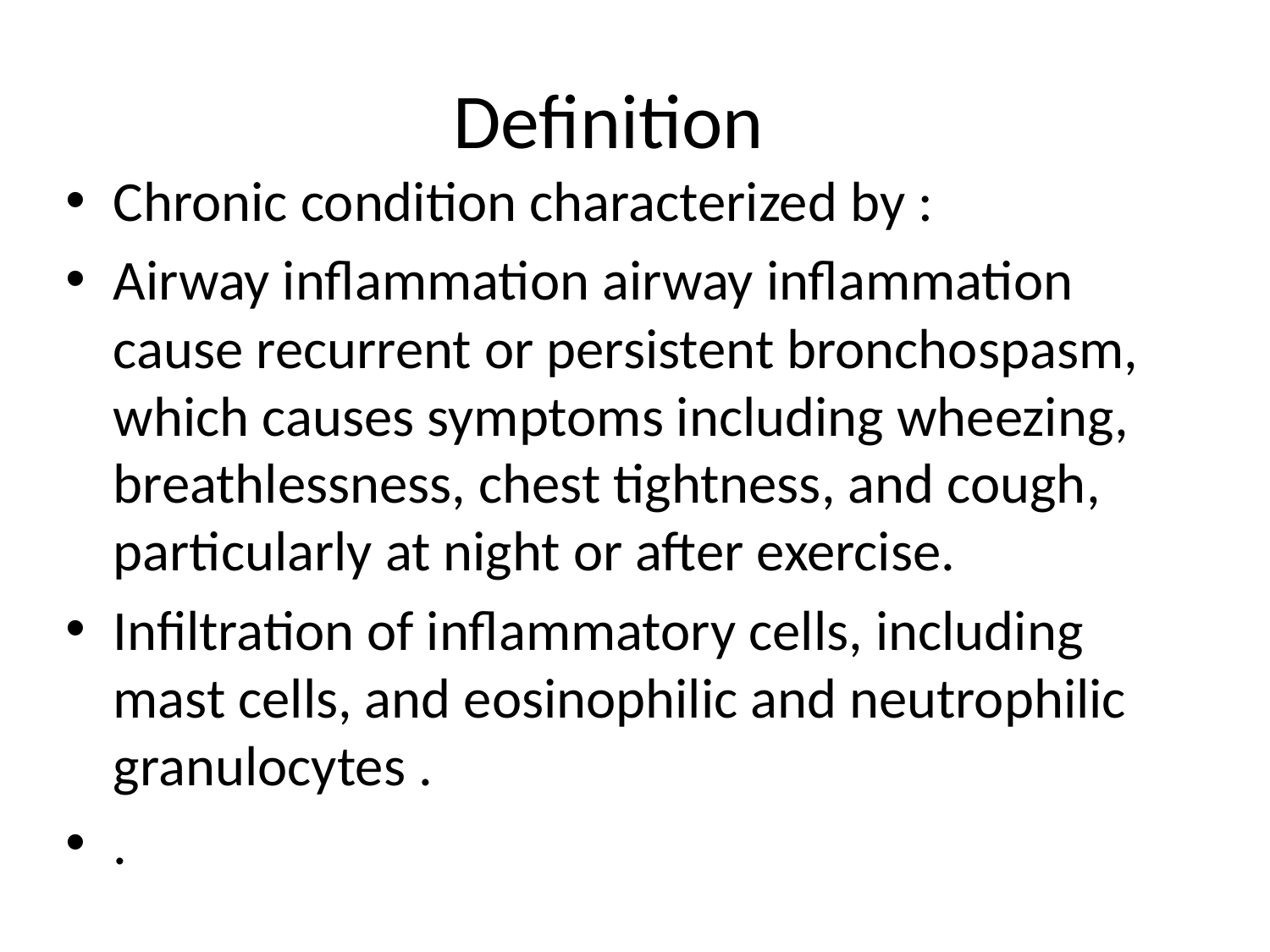

# Definition
Chronic condition characterized by :
Airway inflammation airway inflammation cause recurrent or persistent bronchospasm, which causes symptoms including wheezing, breathlessness, chest tightness, and cough, particularly at night or after exercise.
Infiltration of inflammatory cells, including mast cells, and eosinophilic and neutrophilic granulocytes .
.